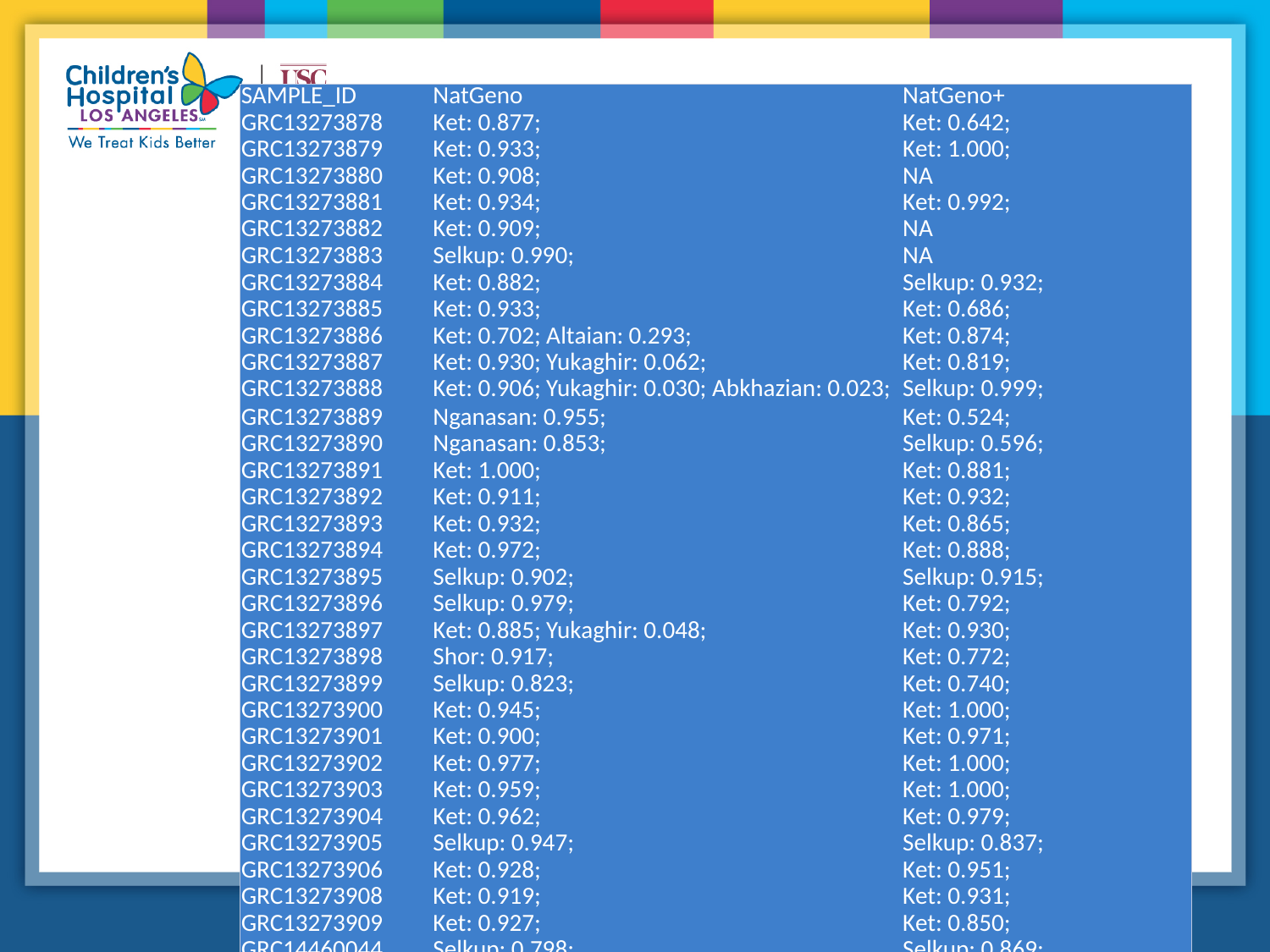

| SAMPLE\_ID | NatGeno | NatGeno+ |
| --- | --- | --- |
| GRC13273878 | Ket: 0.877; | Ket: 0.642; |
| GRC13273879 | Ket: 0.933; | Ket: 1.000; |
| GRC13273880 | Ket: 0.908; | NA |
| GRC13273881 | Ket: 0.934; | Ket: 0.992; |
| GRC13273882 | Ket: 0.909; | NA |
| GRC13273883 | Selkup: 0.990; | NA |
| GRC13273884 | Ket: 0.882; | Selkup: 0.932; |
| GRC13273885 | Ket: 0.933; | Ket: 0.686; |
| GRC13273886 | Ket: 0.702; Altaian: 0.293; | Ket: 0.874; |
| GRC13273887 | Ket: 0.930; Yukaghir: 0.062; | Ket: 0.819; |
| GRC13273888 | Ket: 0.906; Yukaghir: 0.030; Abkhazian: 0.023; | Selkup: 0.999; |
| GRC13273889 | Nganasan: 0.955; | Ket: 0.524; |
| GRC13273890 | Nganasan: 0.853; | Selkup: 0.596; |
| GRC13273891 | Ket: 1.000; | Ket: 0.881; |
| GRC13273892 | Ket: 0.911; | Ket: 0.932; |
| GRC13273893 | Ket: 0.932; | Ket: 0.865; |
| GRC13273894 | Ket: 0.972; | Ket: 0.888; |
| GRC13273895 | Selkup: 0.902; | Selkup: 0.915; |
| GRC13273896 | Selkup: 0.979; | Ket: 0.792; |
| GRC13273897 | Ket: 0.885; Yukaghir: 0.048; | Ket: 0.930; |
| GRC13273898 | Shor: 0.917; | Ket: 0.772; |
| GRC13273899 | Selkup: 0.823; | Ket: 0.740; |
| GRC13273900 | Ket: 0.945; | Ket: 1.000; |
| GRC13273901 | Ket: 0.900; | Ket: 0.971; |
| GRC13273902 | Ket: 0.977; | Ket: 1.000; |
| GRC13273903 | Ket: 0.959; | Ket: 1.000; |
| GRC13273904 | Ket: 0.962; | Ket: 0.979; |
| GRC13273905 | Selkup: 0.947; | Selkup: 0.837; |
| GRC13273906 | Ket: 0.928; | Ket: 0.951; |
| GRC13273908 | Ket: 0.919; | Ket: 0.931; |
| GRC13273909 | Ket: 0.927; | Ket: 0.850; |
| GRC14460044 | Selkup: 0.798; | Selkup: 0.869; |
| GRC14460062 | Nganasan: 0.824; | NA |
| GRC14460071 | Ket: 0.966; | Ket: 0.952; |
| GRC14460074 | Ket: 0.973; | Ket: 1.000; |
| GRC14460075 | Ket: 0.998; | Ket: 1.000; |
| GRC14460076 | Ket: 0.990; | Ket: 1.000; |
| GRC14460077 | Ket: 0.979; | Ket: 0.935; |
| GRC14460078 | Ket: 1.000; | Ket: 1.000; |
| GRC14460079 | Ket: 0.940; | NA |
| GRC14460080 | Ket: 0.941; | NA |
| GRC14460081 | Ket: 0.968; | Ket: 0.943; |
| GRC14460082 | Ket: 0.922; | Ket: 1.000; |
| GRC14460084 | Ket: 0.944; | Ket: 1.000; |
| GRC14460085 | Nganasan: 0.830; | Ket: 0.717; |
| GRC14460086 | Ket: 0.945; | NA |
| GRC14460087 | Ket: 0.985; | NA |
| GRC14460088 | Ket: 0.952; Yukaghir: 0.048; | Ket: 0.966; |
| GRC14460089 | Ket: 0.924; | Ket: 0.930; |
| GRC14460090 | Ket: 0.939; | NA |
| GRC14460091 | Ket: 0.981; | Ket: 1.000; |
| GRC14460093 | Ket: 0.979; | NA |
| GRC14460094 | Selkup: 0.810; | NA |
| GRC14460095 | Ket: 0.974; | Ket: 0.946; |
| GRC14460096 | Ket: 0.962; | NA |
| GRC14460097 | Ket: 0.952; | Ket: 0.865; |
| GRC14460098 | Ket: 0.917; | Ket: 0.875; |